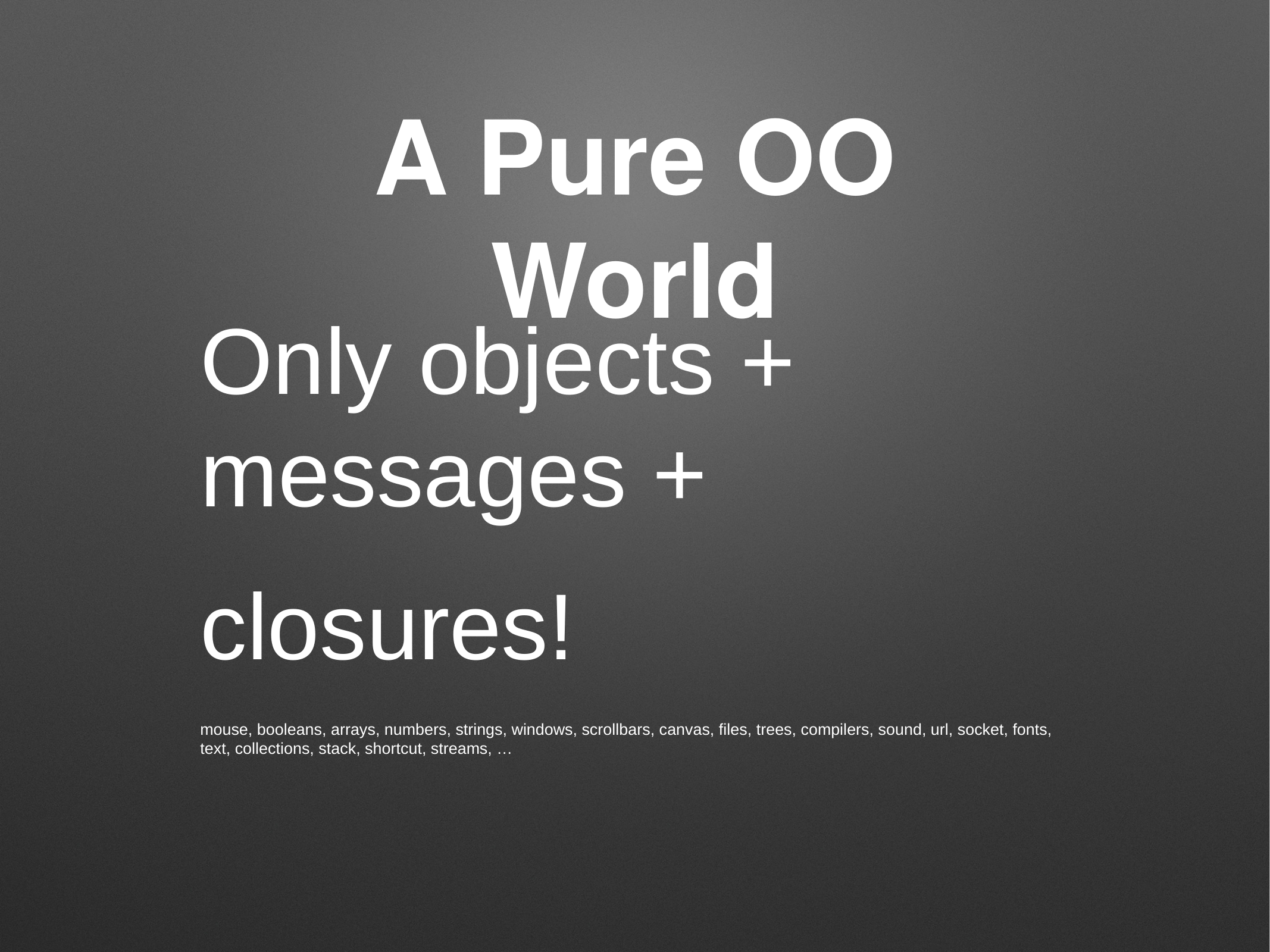

# A Pure OO World
Only objects + messages +
closures!
mouse, booleans, arrays, numbers, strings, windows, scrollbars, canvas, files, trees, compilers, sound, url, socket, fonts, text, collections, stack, shortcut, streams, …